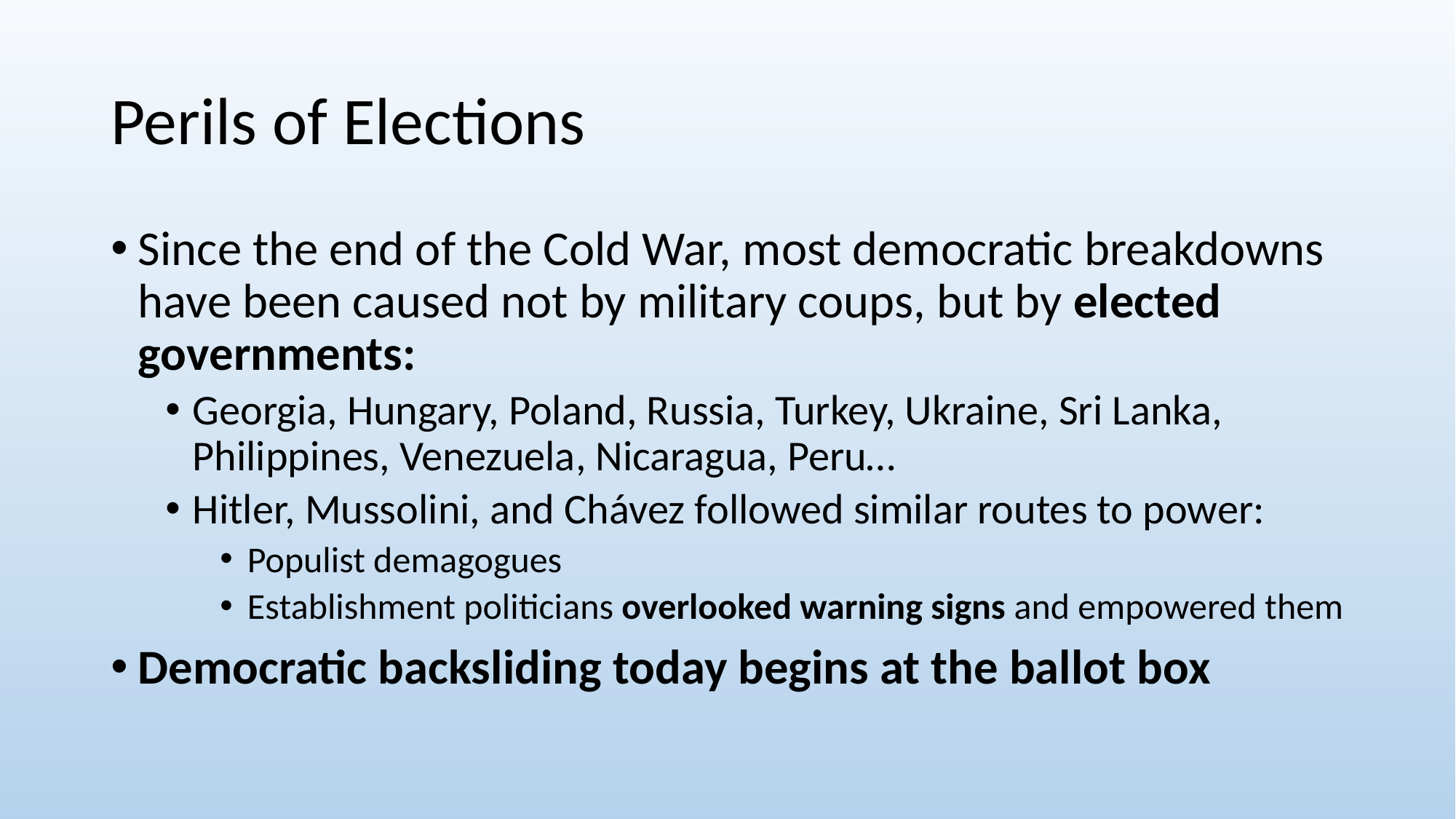

# Perils of Elections
Since the end of the Cold War, most democratic breakdowns have been caused not by military coups, but by elected governments:
Georgia, Hungary, Poland, Russia, Turkey, Ukraine, Sri Lanka, Philippines, Venezuela, Nicaragua, Peru…
Hitler, Mussolini, and Chávez followed similar routes to power:
Populist demagogues
Establishment politicians overlooked warning signs and empowered them
Democratic backsliding today begins at the ballot box